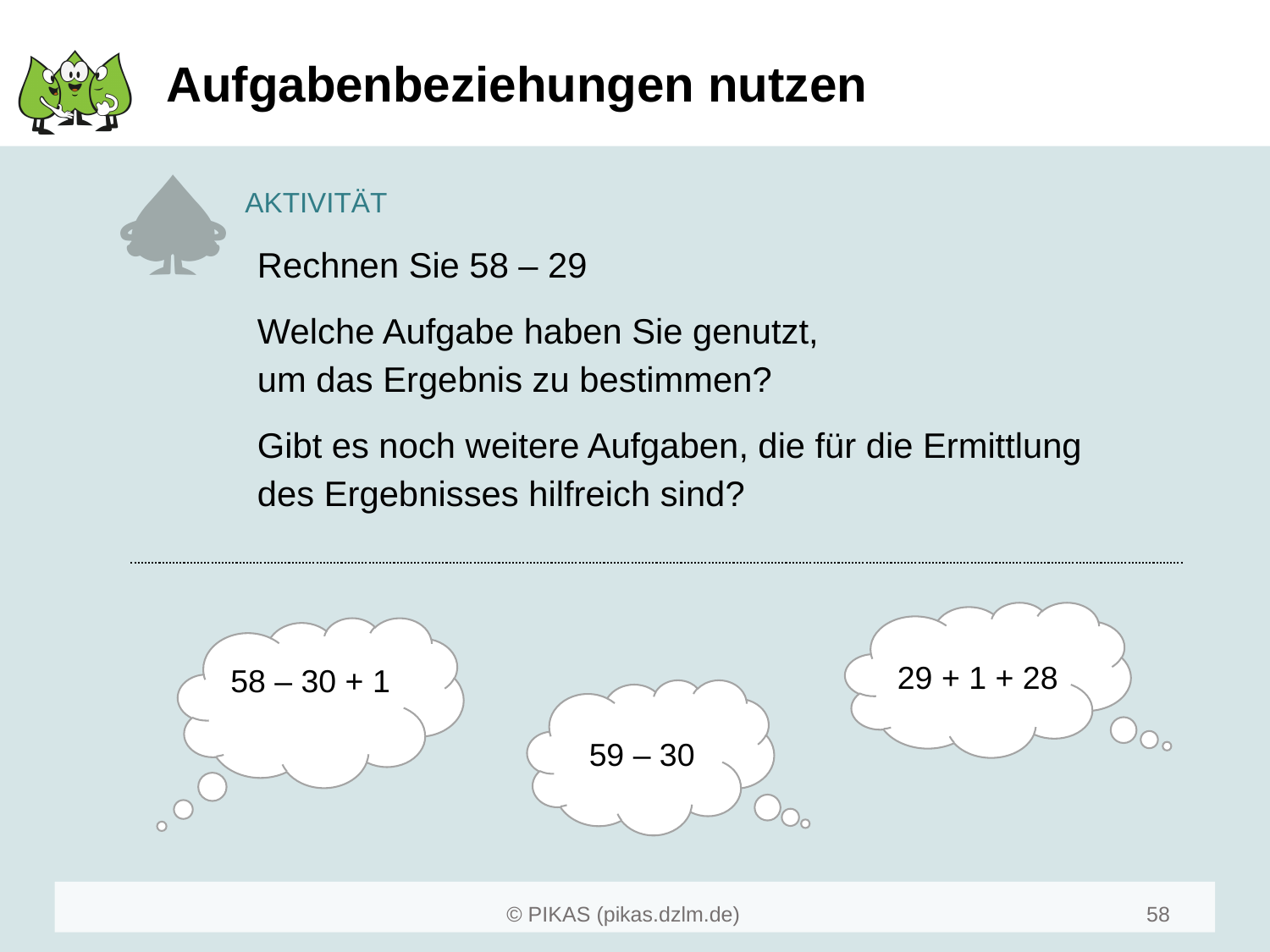

# Aufgabenbeziehungen nutzen
Rechnen Sie 58 – 29
Welche Aufgabe haben Sie genutzt,
um das Ergebnis zu bestimmen?
Gibt es noch weitere Aufgaben, die für die Ermittlung des Ergebnisses hilfreich sind?
29 + 1 + 28

58 – 30 + 1

59 – 30

58